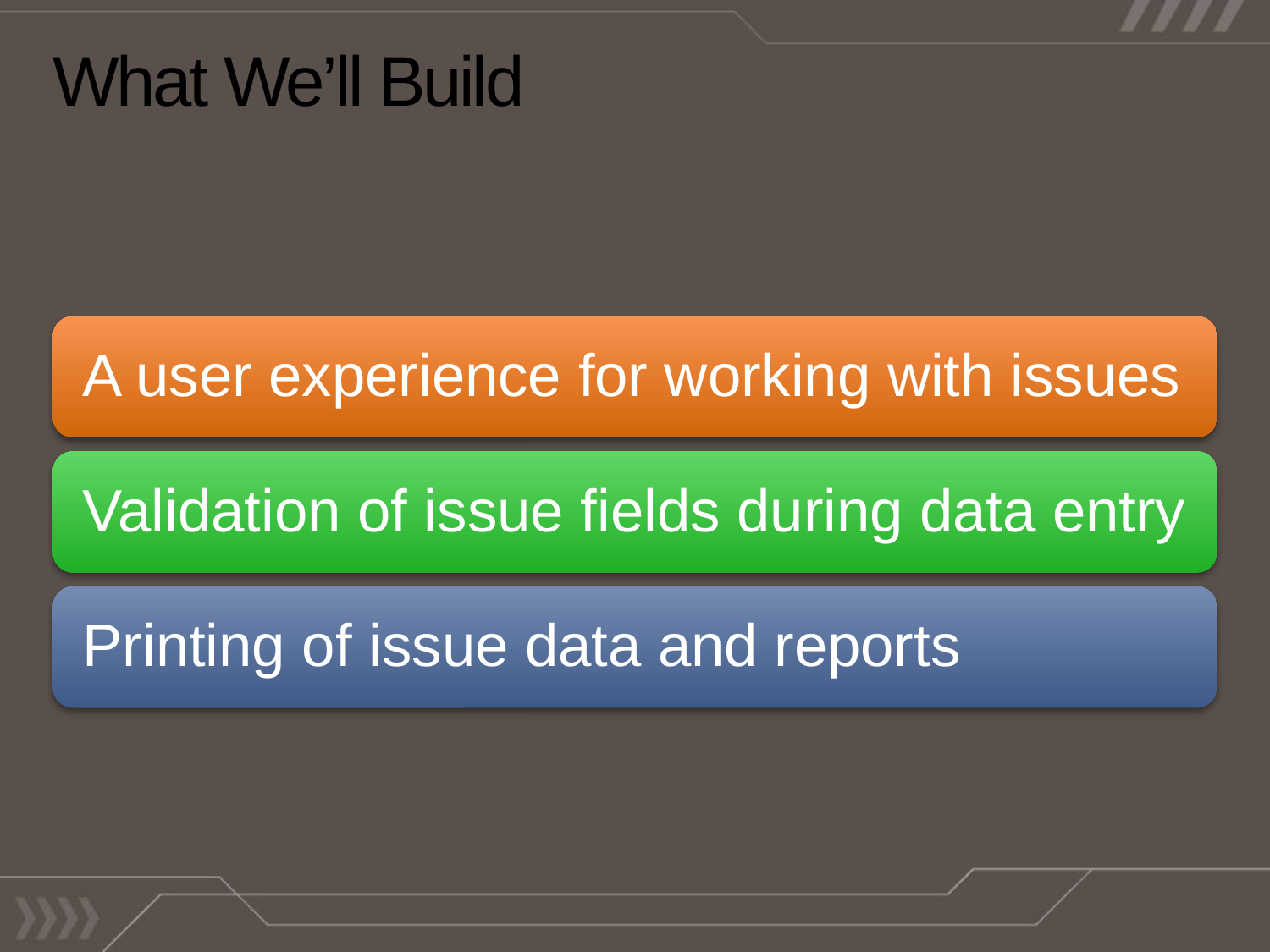

# What We’ll Build
A user experience for working with issues
Validation of issue fields during data entry
Printing of issue data and reports